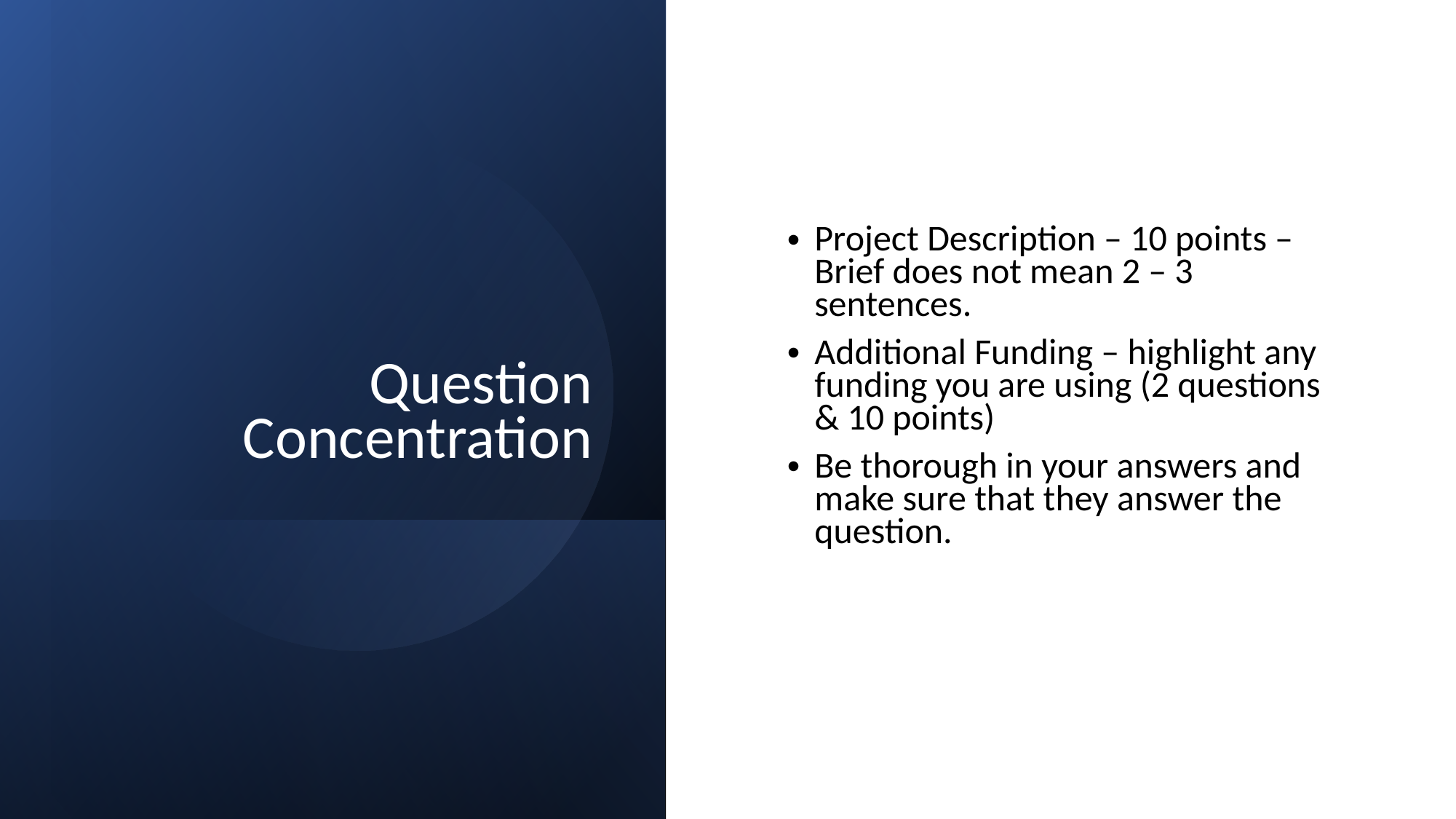

# Question Concentration

Project Description – 10 points – Brief does not mean 2 – 3 sentences.
Additional Funding – highlight any funding you are using (2 questions & 10 points)
Be thorough in your answers and make sure that they answer the question.